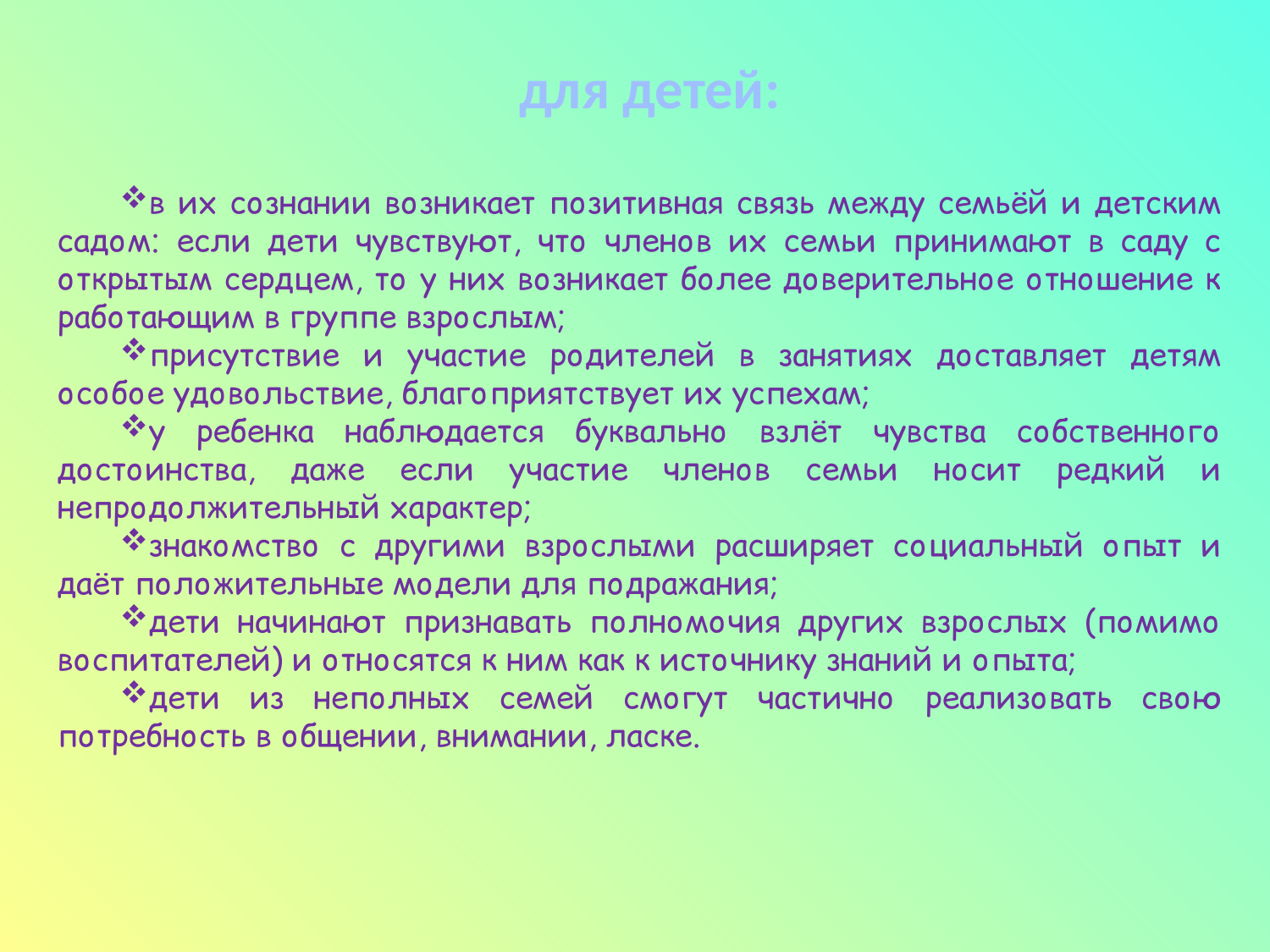

для детей:
в их сознании возникает позитивная связь между семьёй и детским садом: если дети чувствуют, что членов их семьи принимают в саду с открытым сердцем, то у них возникает более доверительное отношение к работающим в группе взрослым;
присутствие и участие родителей в занятиях доставляет детям особое удовольствие, благоприятствует их успехам;
у ребенка наблюдается буквально взлёт чувства собственного достоинства, даже если участие членов семьи носит редкий и непродолжительный характер;
знакомство с другими взрослыми расширяет социальный опыт и даёт положительные модели для подражания;
дети начинают признавать полномочия других взрослых (помимо воспитателей) и относятся к ним как к источнику знаний и опыта;
дети из неполных семей смогут частично реализовать свою потребность в общении, внимании, ласке.